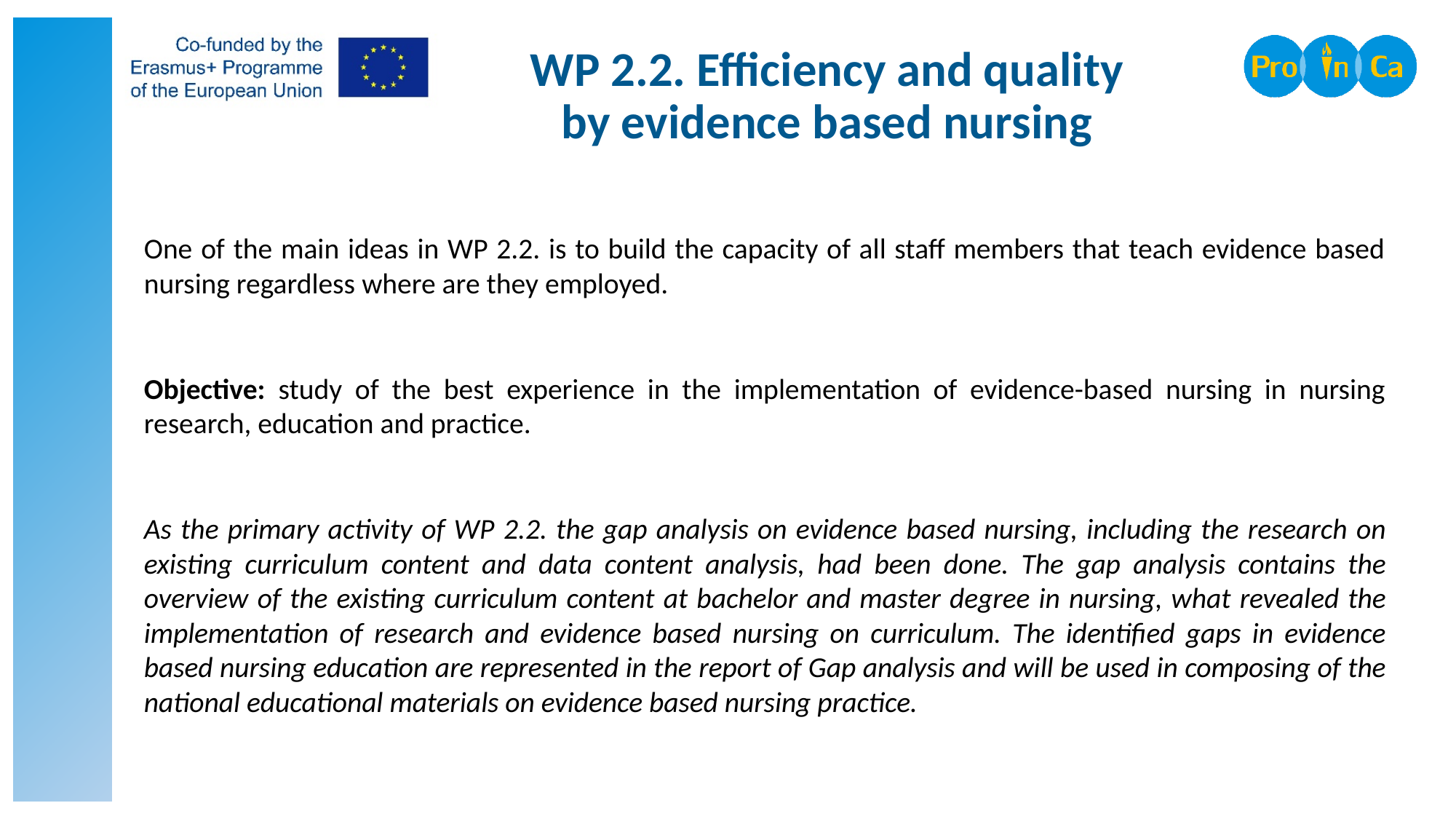

# WP 2.2. Efficiency and quality by evidence based nursing
One of the main ideas in WP 2.2. is to build the capacity of all staff members that teach evidence based nursing regardless where are they employed.

Objective: study of the best experience in the implementation of evidence-based nursing in nursing research, education and practice.

As the primary activity of WP 2.2. the gap analysis on evidence based nursing, including the research on existing curriculum content and data content analysis, had been done. The gap analysis contains the overview of the existing curriculum content at bachelor and master degree in nursing, what revealed the implementation of research and evidence based nursing on curriculum. The identified gaps in evidence based nursing education are represented in the report of Gap analysis and will be used in composing of the national educational materials on evidence based nursing practice.